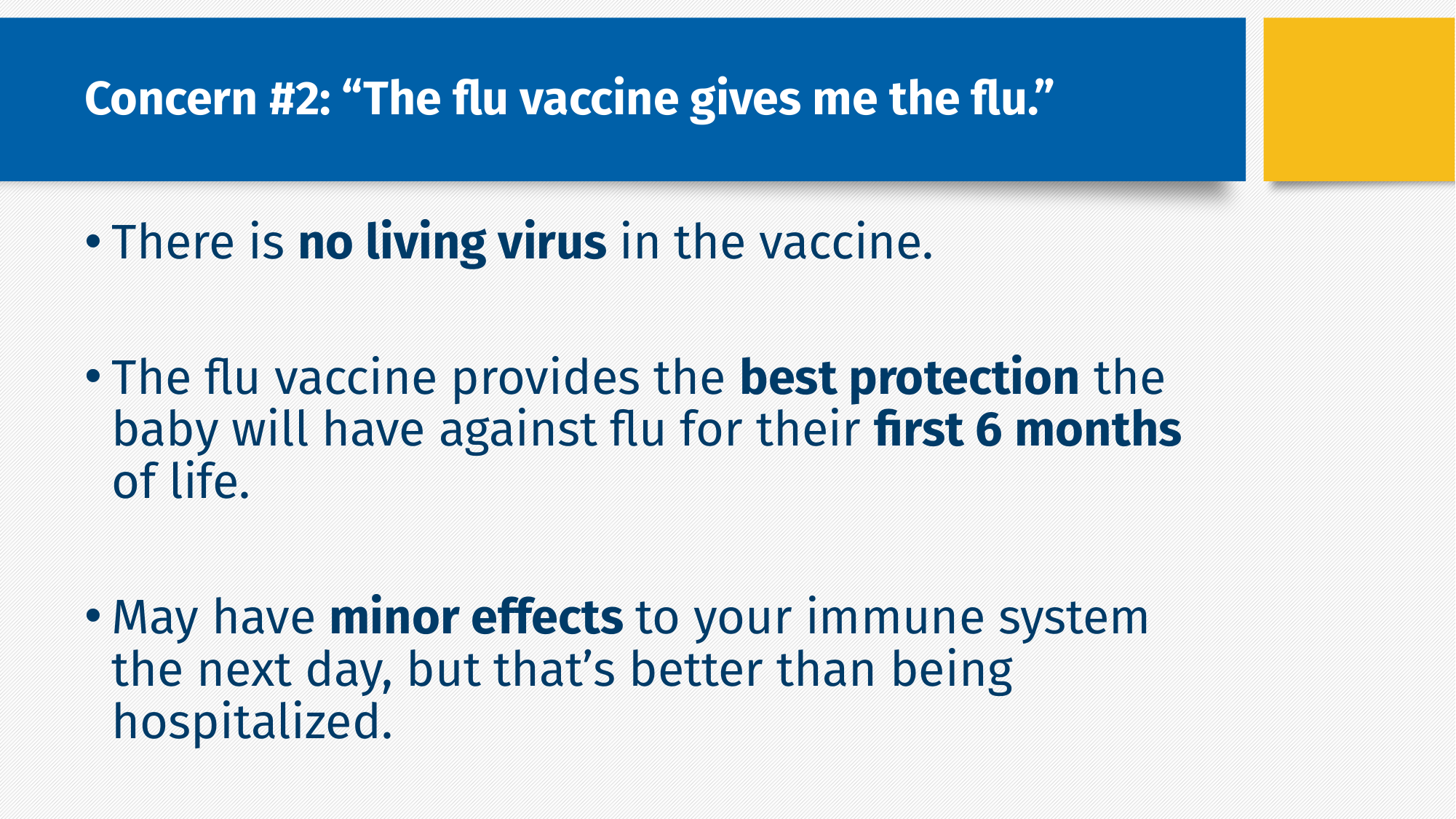

# Concern #2: “The flu vaccine gives me the flu.”
There is no living virus in the vaccine.

The flu vaccine provides the best protection the baby will have against flu for their first 6 months of life.

May have minor effects to your immune system the next day, but that’s better than being hospitalized.